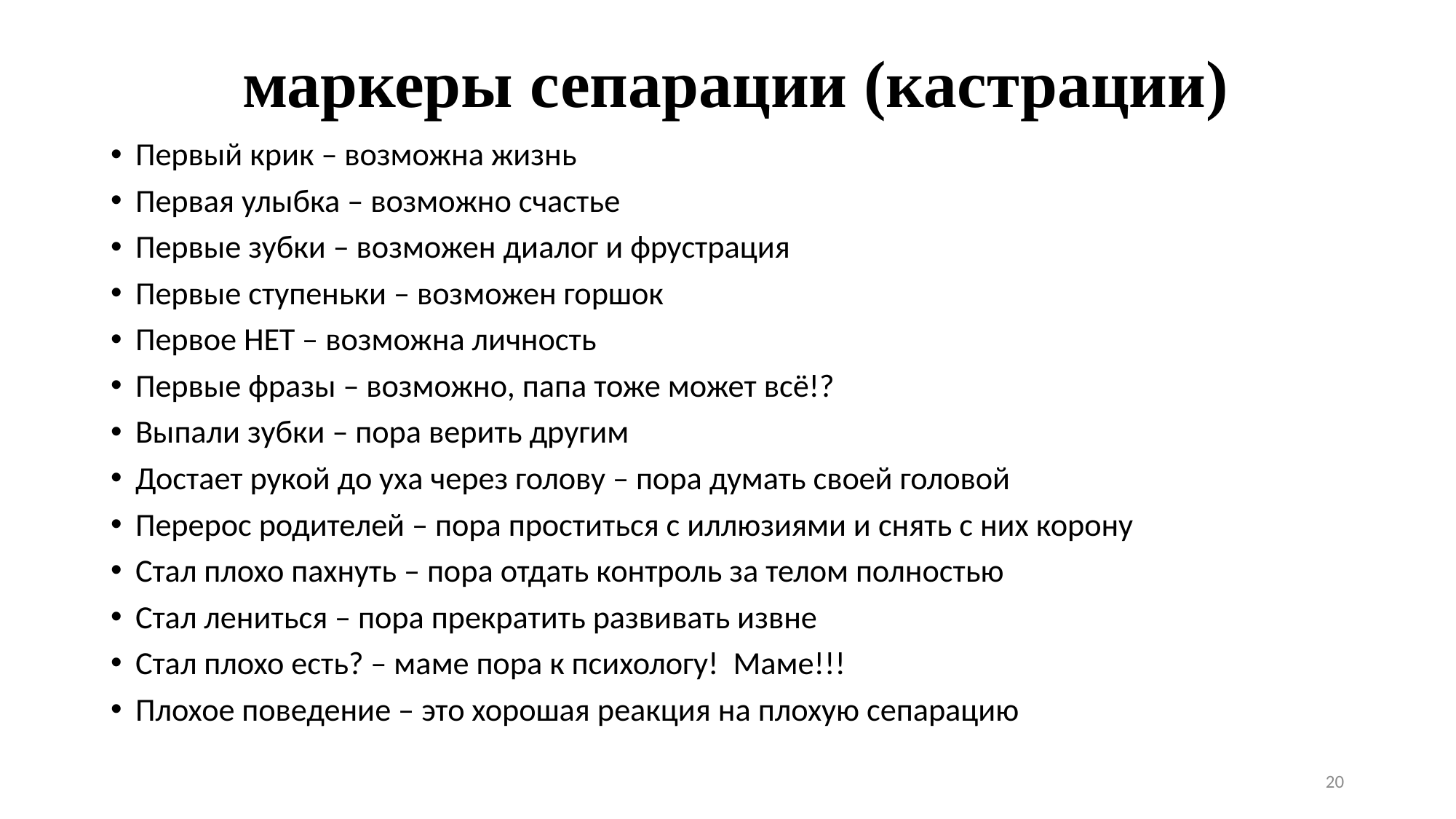

# маркеры сепарации (кастрации)
Первый крик – возможна жизнь
Первая улыбка – возможно счастье
Первые зубки – возможен диалог и фрустрация
Первые ступеньки – возможен горшок
Первое НЕТ – возможна личность
Первые фразы – возможно, папа тоже может всё!?
Выпали зубки – пора верить другим
Достает рукой до уха через голову – пора думать своей головой
Перерос родителей – пора проститься с иллюзиями и снять с них корону
Стал плохо пахнуть – пора отдать контроль за телом полностью
Стал лениться – пора прекратить развивать извне
Стал плохо есть? – маме пора к психологу!  Маме!!!
Плохое поведение – это хорошая реакция на плохую сепарацию

20